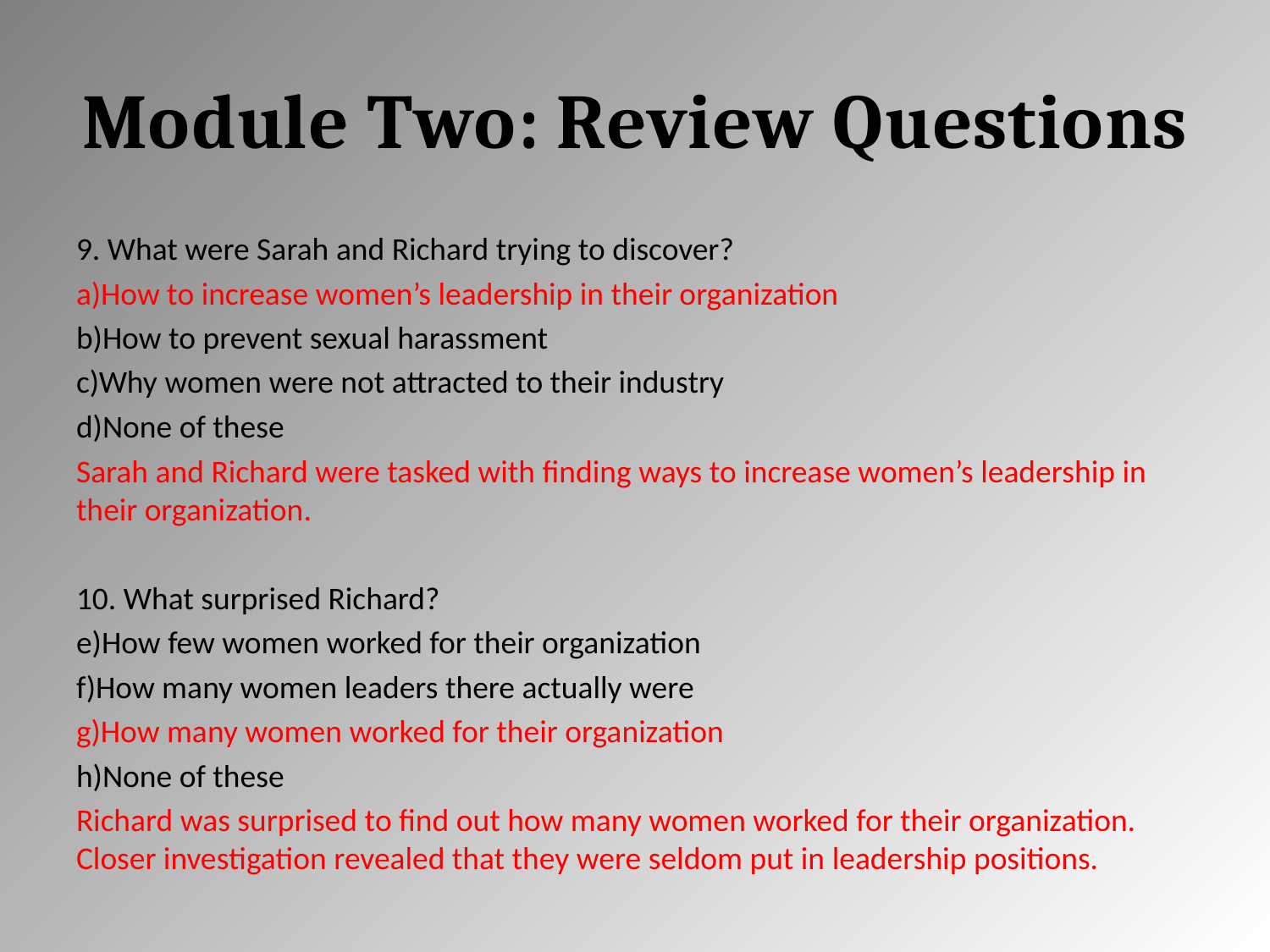

# Module Two: Review Questions
9. What were Sarah and Richard trying to discover?
How to increase women’s leadership in their organization
How to prevent sexual harassment
Why women were not attracted to their industry
None of these
Sarah and Richard were tasked with finding ways to increase women’s leadership in their organization.

10. What surprised Richard?
How few women worked for their organization
How many women leaders there actually were
How many women worked for their organization
None of these
Richard was surprised to find out how many women worked for their organization. Closer investigation revealed that they were seldom put in leadership positions.